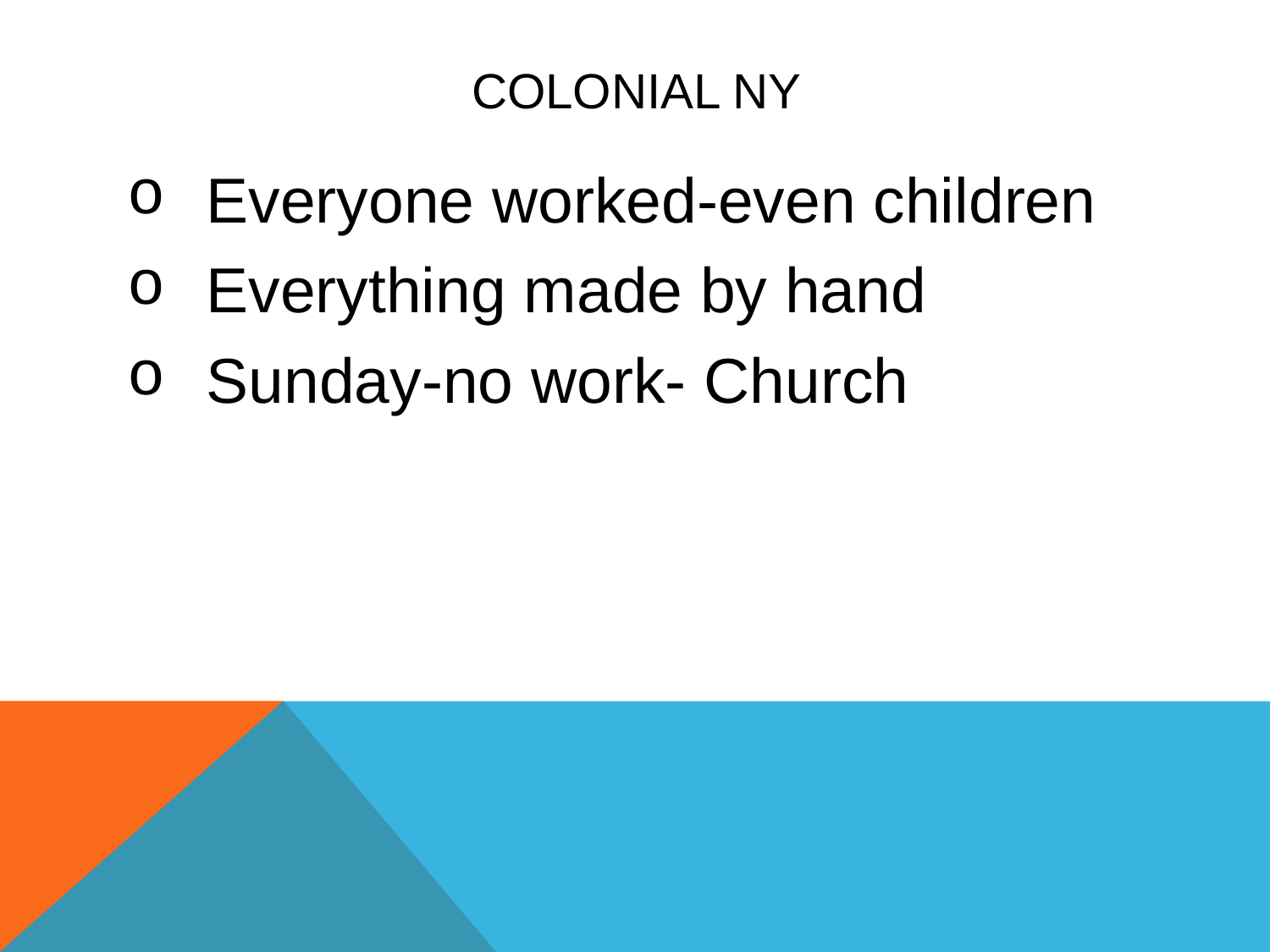

# Colonial NY
Everyone worked-even children
Everything made by hand
Sunday-no work- Church